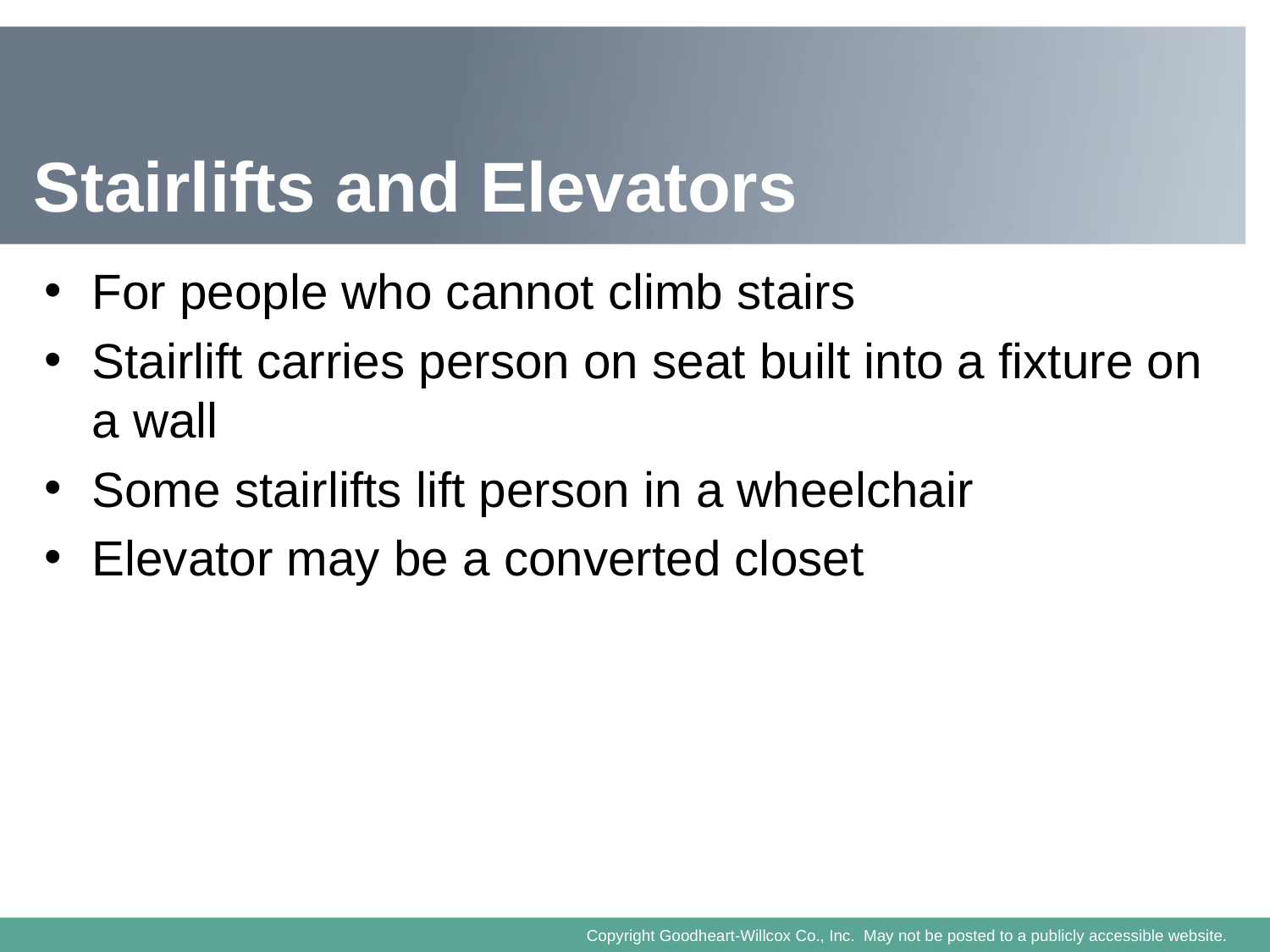

# Stairlifts and Elevators
For people who cannot climb stairs
Stairlift carries person on seat built into a fixture on a wall
Some stairlifts lift person in a wheelchair
Elevator may be a converted closet